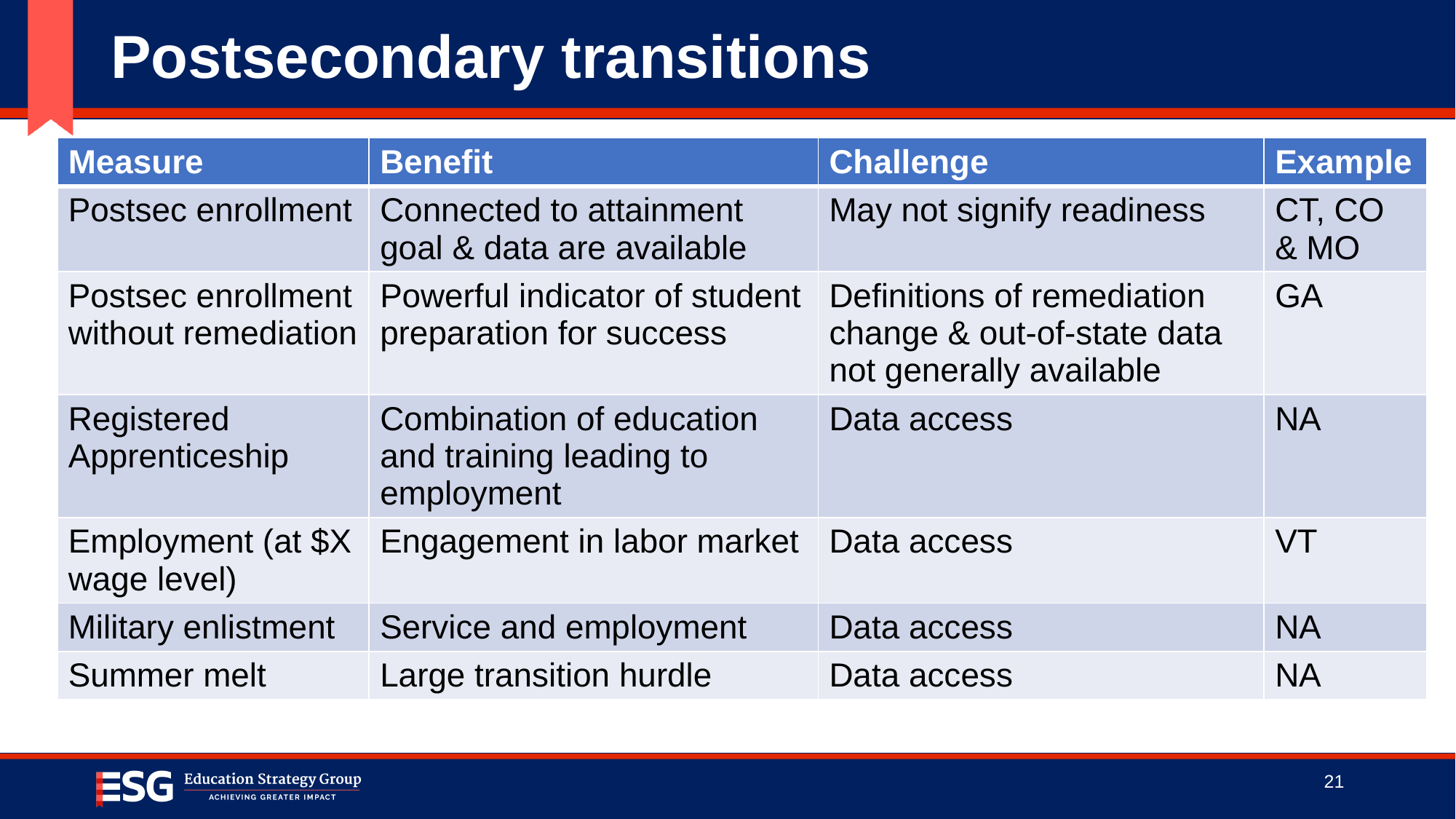

# Postsecondary transitions
| Measure | Benefit | Challenge | Example |
| --- | --- | --- | --- |
| Postsec enrollment | Connected to attainment goal & data are available | May not signify readiness | CT, CO & MO |
| Postsec enrollment without remediation | Powerful indicator of student preparation for success | Definitions of remediation change & out-of-state data not generally available | GA |
| Registered Apprenticeship | Combination of education and training leading to employment | Data access | NA |
| Employment (at $X wage level) | Engagement in labor market | Data access | VT |
| Military enlistment | Service and employment | Data access | NA |
| Summer melt | Large transition hurdle | Data access | NA |
21